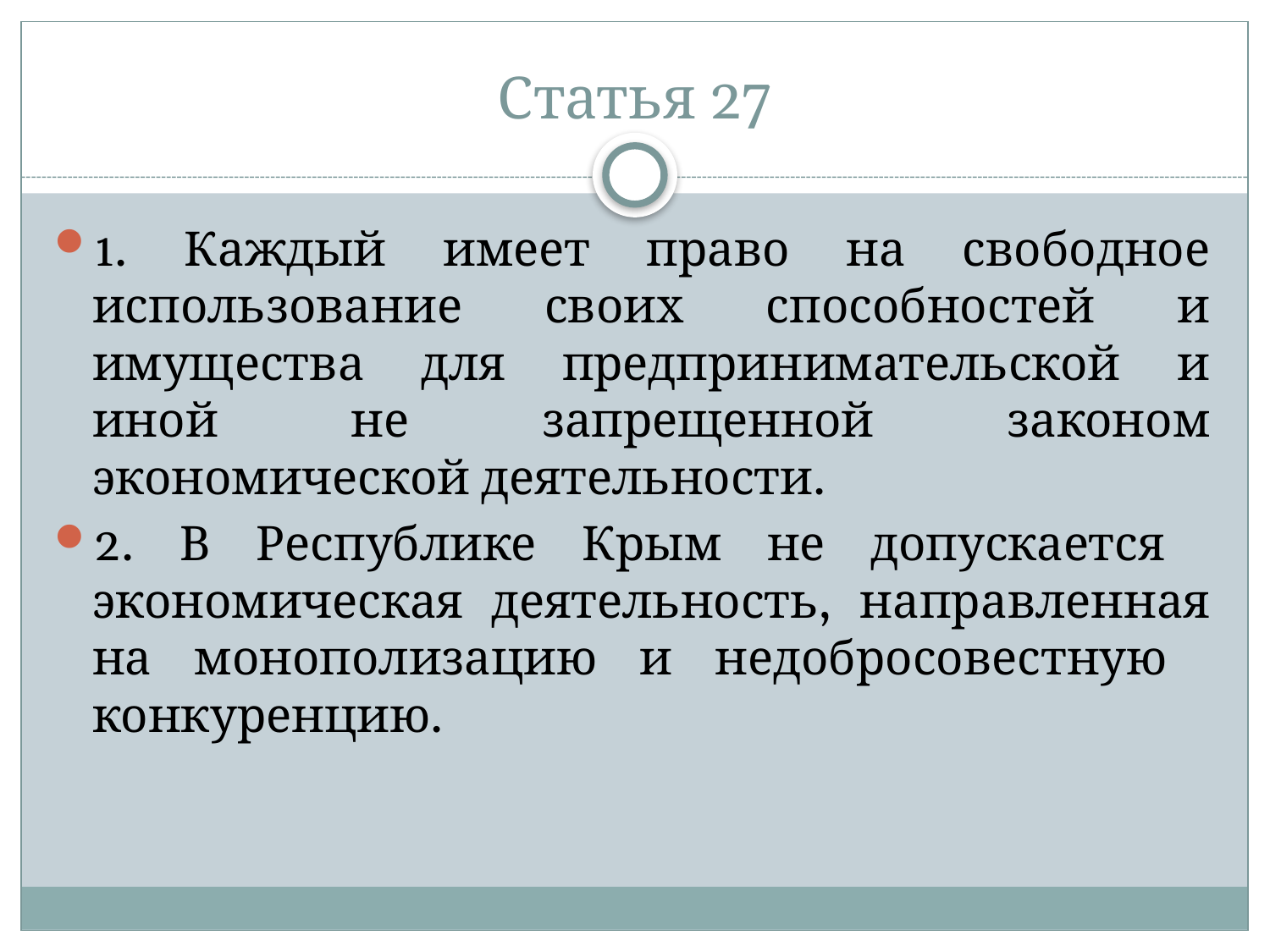

# Статья 27
1. Каждый имеет право на свободное использование своих способностей и имущества для предпринимательской и иной не запрещенной законом экономической деятельности.
2. В Республике Крым не допускается  экономическая деятельность, направленная на монополизацию и недобросовестную  конкуренцию.